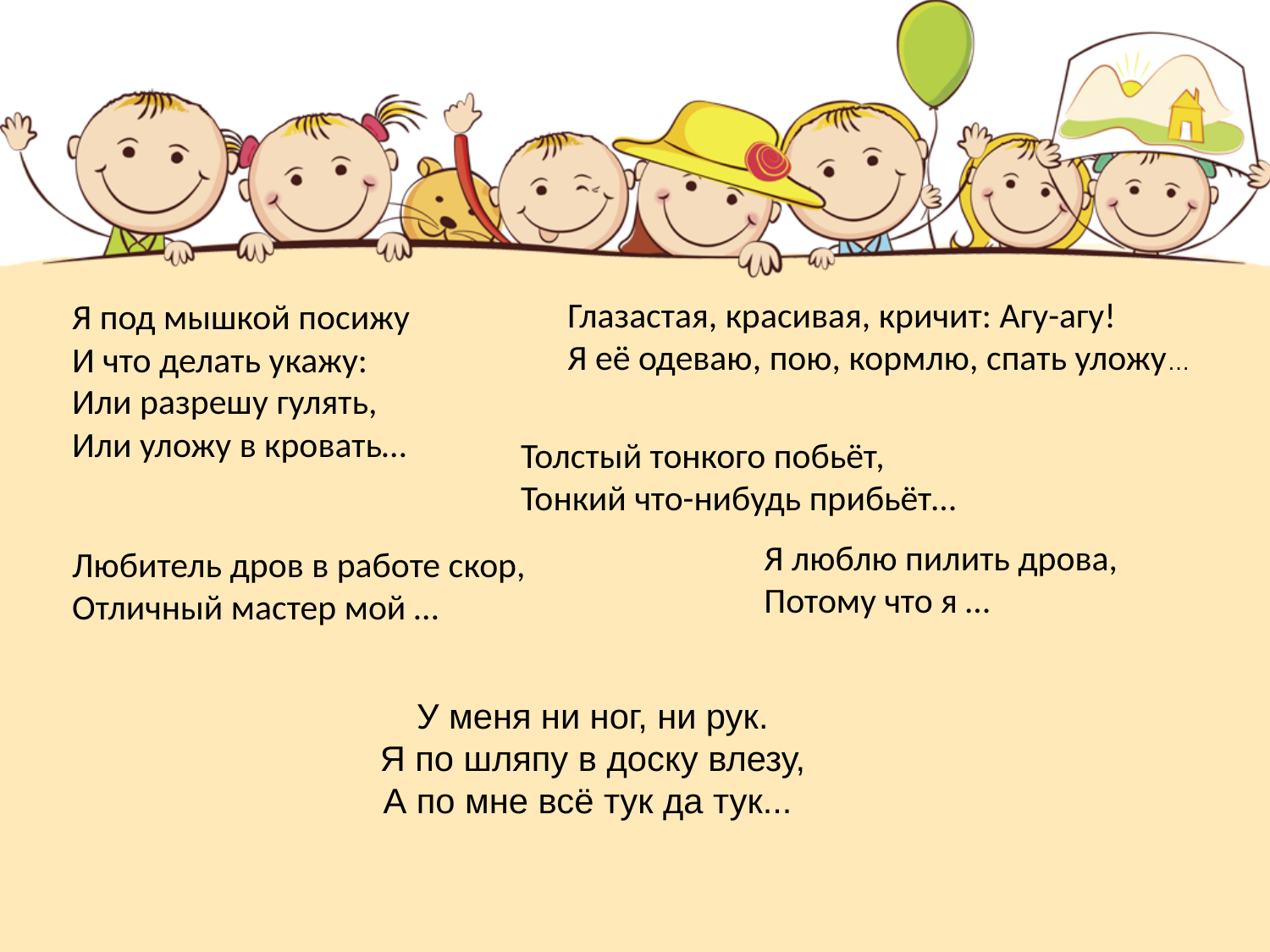

Глазастая, красивая, кричит: Агу-агу!
Я её одеваю, пою, кормлю, спать уложу…
Я под мышкой посижу
И что делать укажу:
Или разрешу гулять,
Или уложу в кровать…
Толстый тонкого побьёт,
Тонкий что-нибудь прибьёт…
Я люблю пилить дрова,
Потому что я …
Любитель дров в работе скор,
Отличный мастер мой …
У меня ни ног, ни рук.
Я по шляпу в доску влезу,
А по мне всё тук да тук...